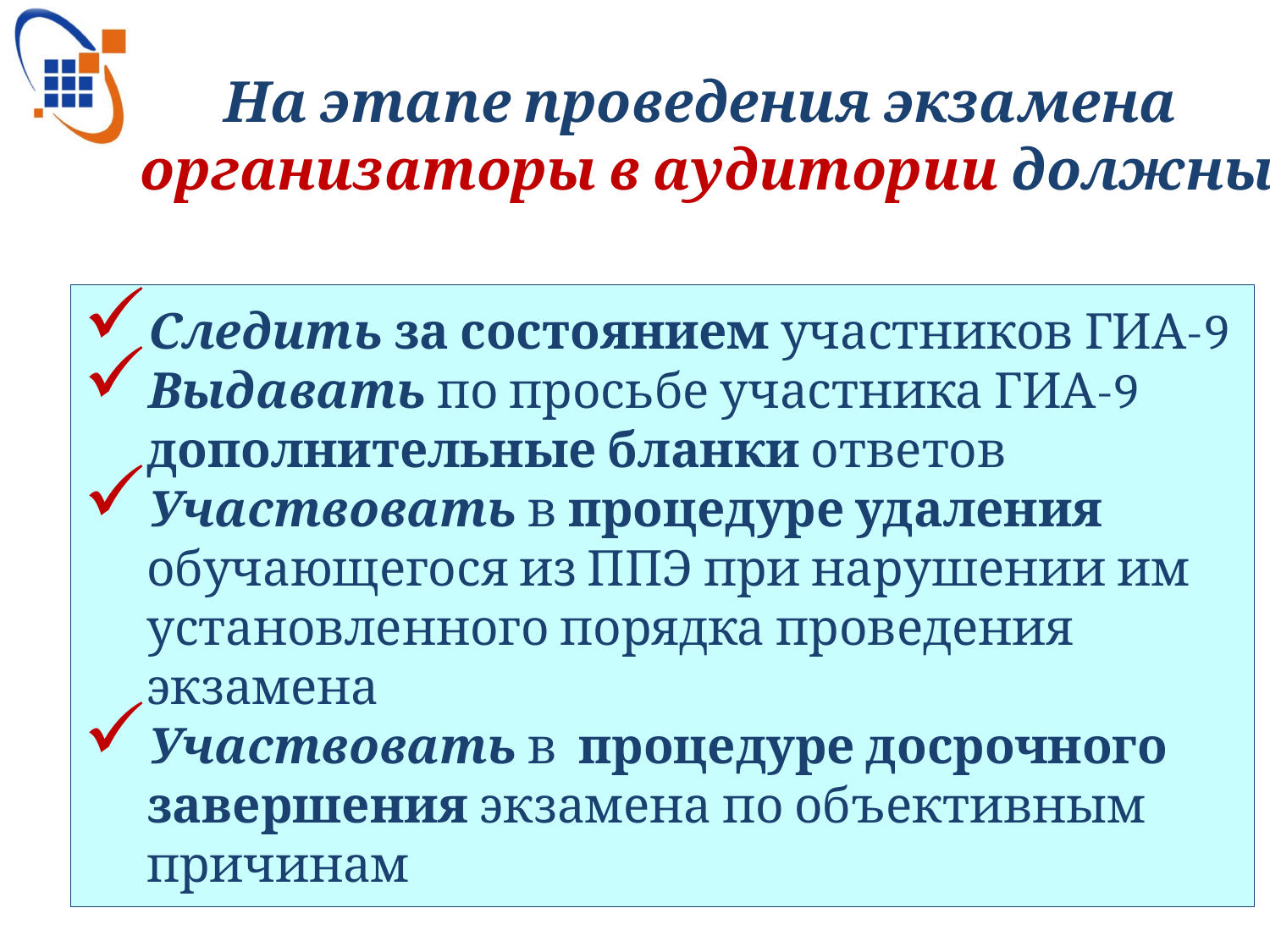

На этапе проведения экзамена
 организаторы в аудитории должны
Следить за состоянием участников ГИА-9
Выдавать по просьбе участника ГИА-9 дополнительные бланки ответов
Участвовать в процедуре удаления обучающегося из ППЭ при нарушении им  установленного порядка проведения экзамена
Участвовать в  процедуре досрочного завершения экзамена по объективным причинам